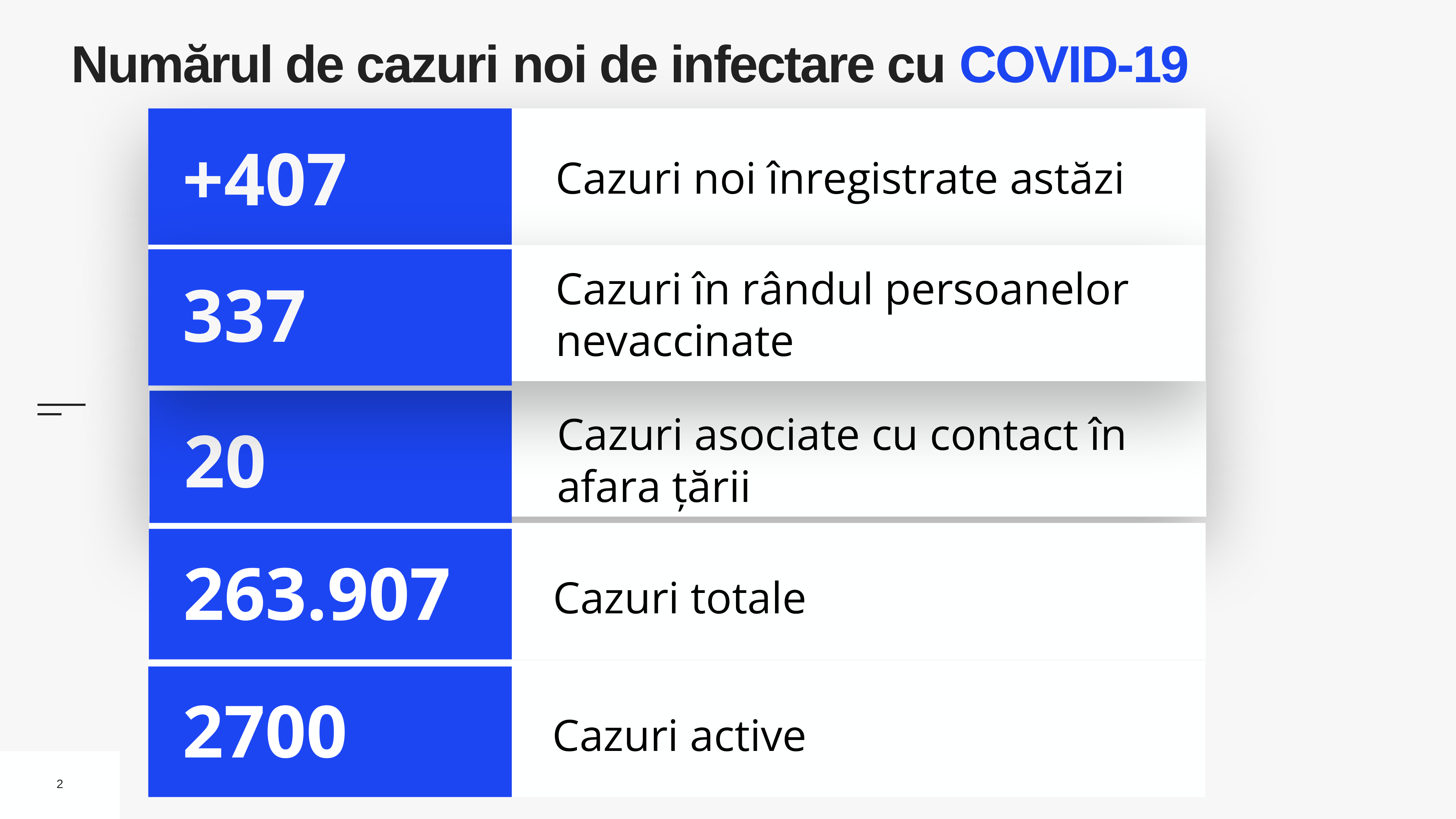

# Numărul de cazuri noi de infectare cu COVID-19

Cazuri noi înregistrate astăzi

+407

Cazuri în rândul persoanelor nevaccinate

337

Cazuri asociate cu contact în afara țării

20

Cazuri totale

263.907

Cazuri active

2700
2